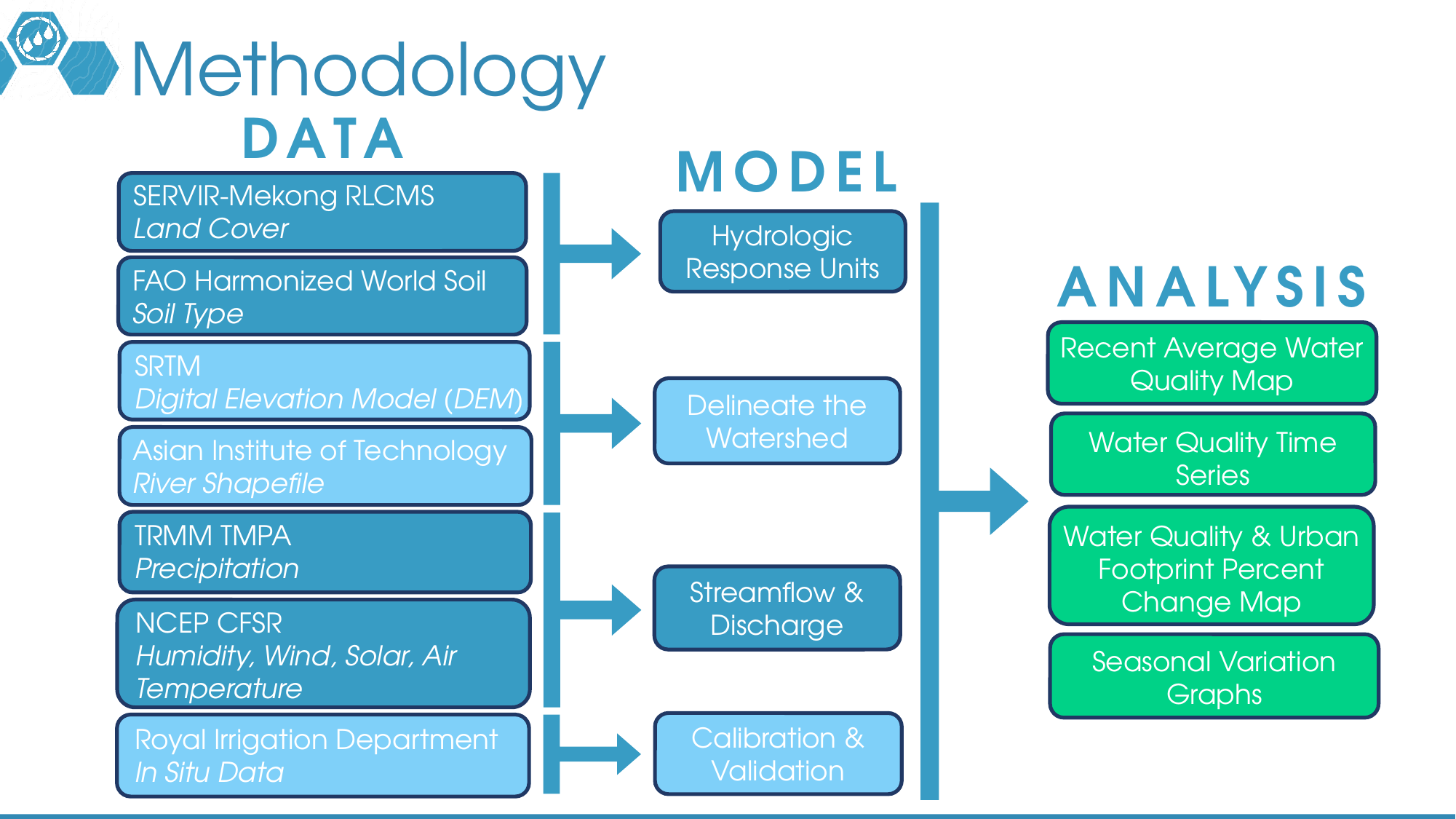

# Methodology
DATA
MODEL

SERVIR-Mekong RLCMS
Land Cover

Hydrologic Response Units
ANALYSIS

FAO Harmonized World Soil
Soil Type

Recent Average Water Quality Map

SRTM
Digital Elevation Model (DEM)
Delineate the Watershed

Water Quality Time Series

Asian Institute of Technology
River Shapefile

TRMM TMPA
Precipitation

Water Quality & Urban Footprint Percent Change Map
Streamflow & Discharge

NCEP CFSR
Humidity, Wind, Solar, Air Temperature

Seasonal Variation Graphs
Calibration & Validation

Royal Irrigation Department
In Situ Data